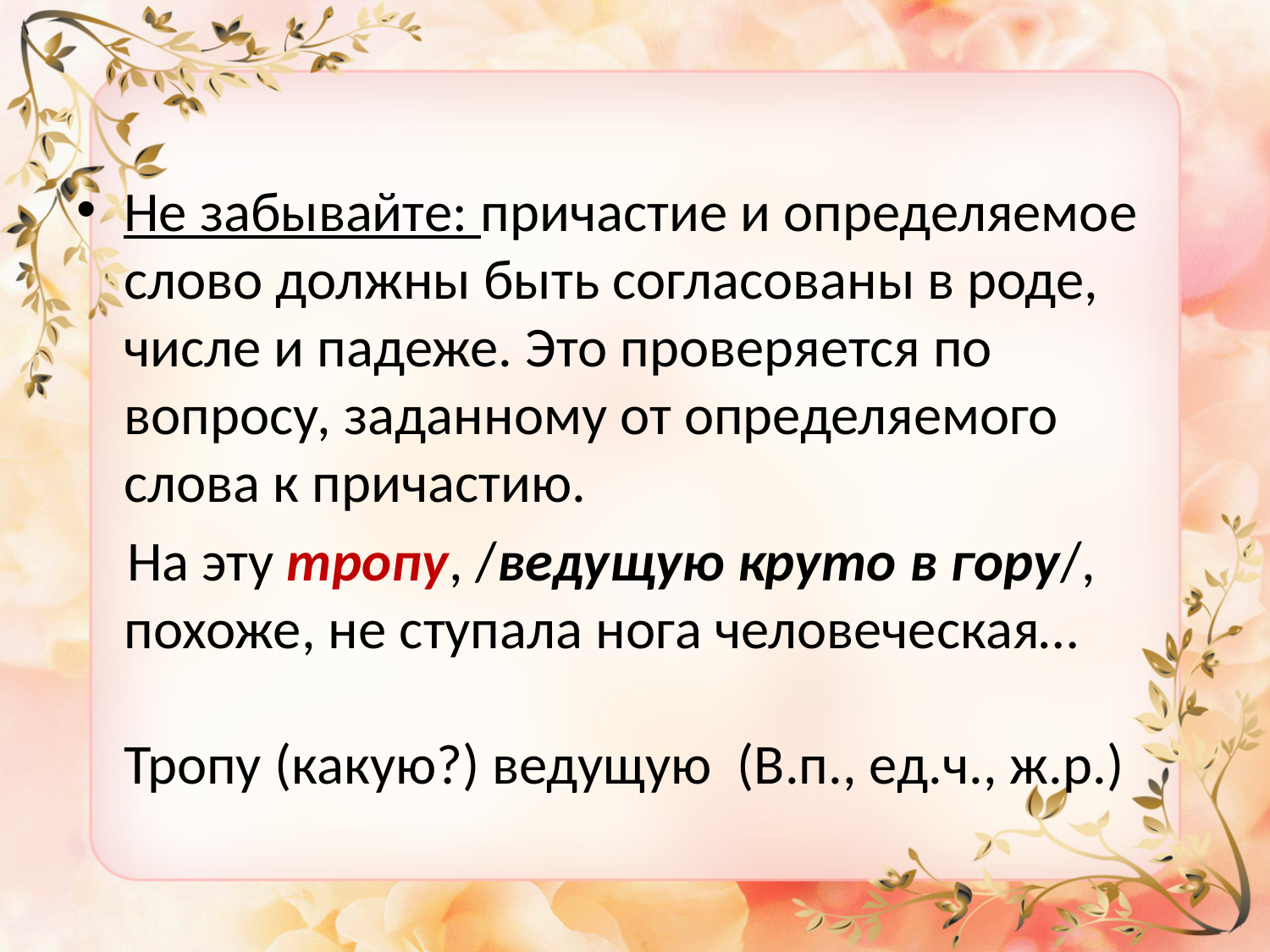

#
Не забывайте: причастие и определяемое слово должны быть согласованы в роде, числе и падеже. Это проверяется по вопросу, заданному от определяемого слова к причастию.
    На эту тропу, /ведущую круто в гору/, похоже, не ступала нога человеческая…
Тропу (какую?) ведущую  (В.п., ед.ч., ж.р.)